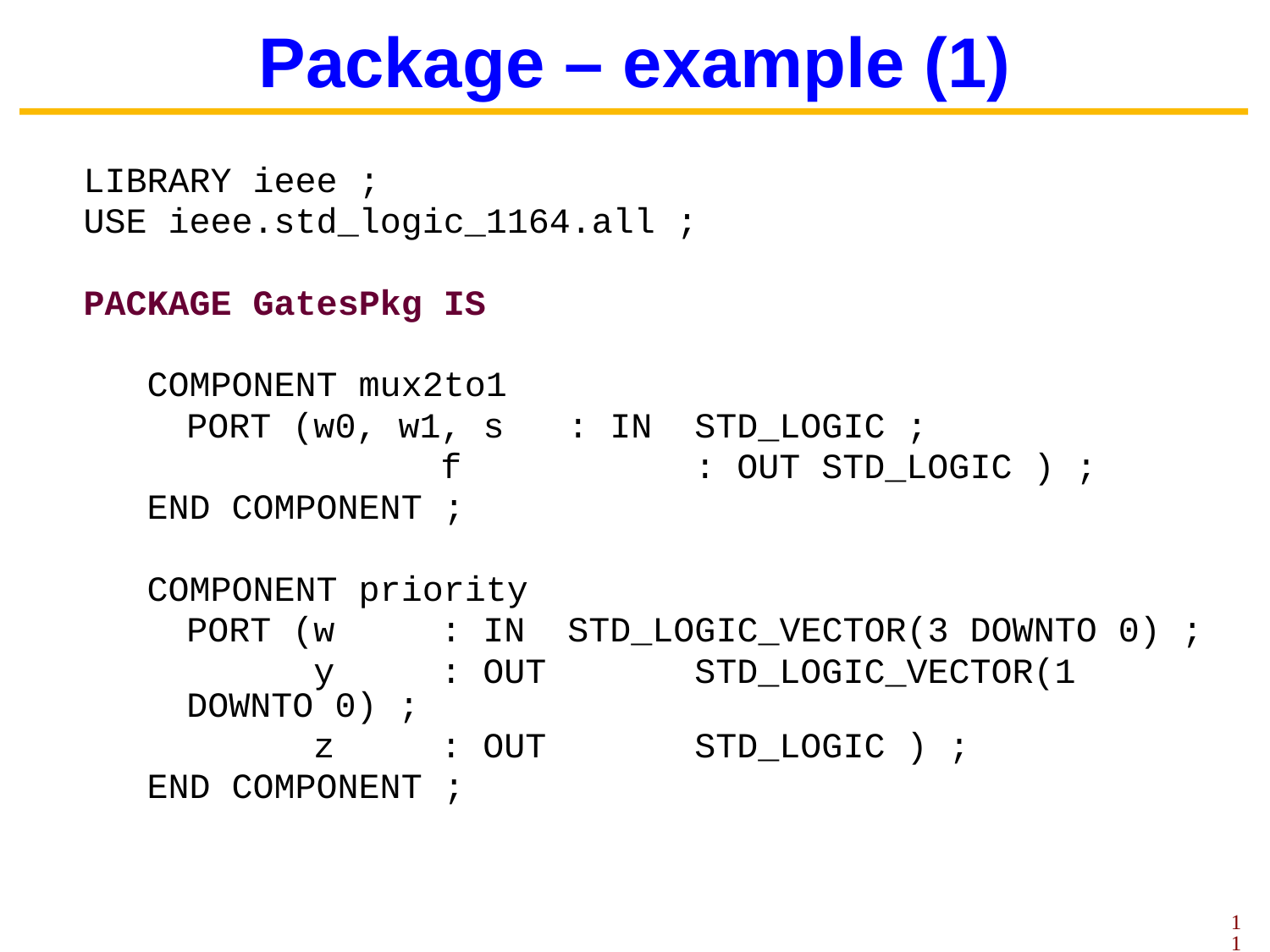

# Package – example (1)
LIBRARY ieee ;
USE ieee.std_logic_1164.all ;

PACKAGE GatesPkg IS

COMPONENT mux2to1
	PORT (w0, w1, s 	: IN	STD_LOGIC ;
	            f 		: OUT	STD_LOGIC ) ;
END COMPONENT ;

COMPONENT priority
	PORT (w	: IN 	STD_LOGIC_VECTOR(3 DOWNTO 0) ;
		y	: OUT 	STD_LOGIC_VECTOR(1 DOWNTO 0) ;
		z	: OUT 	STD_LOGIC ) ;
END COMPONENT ;
11